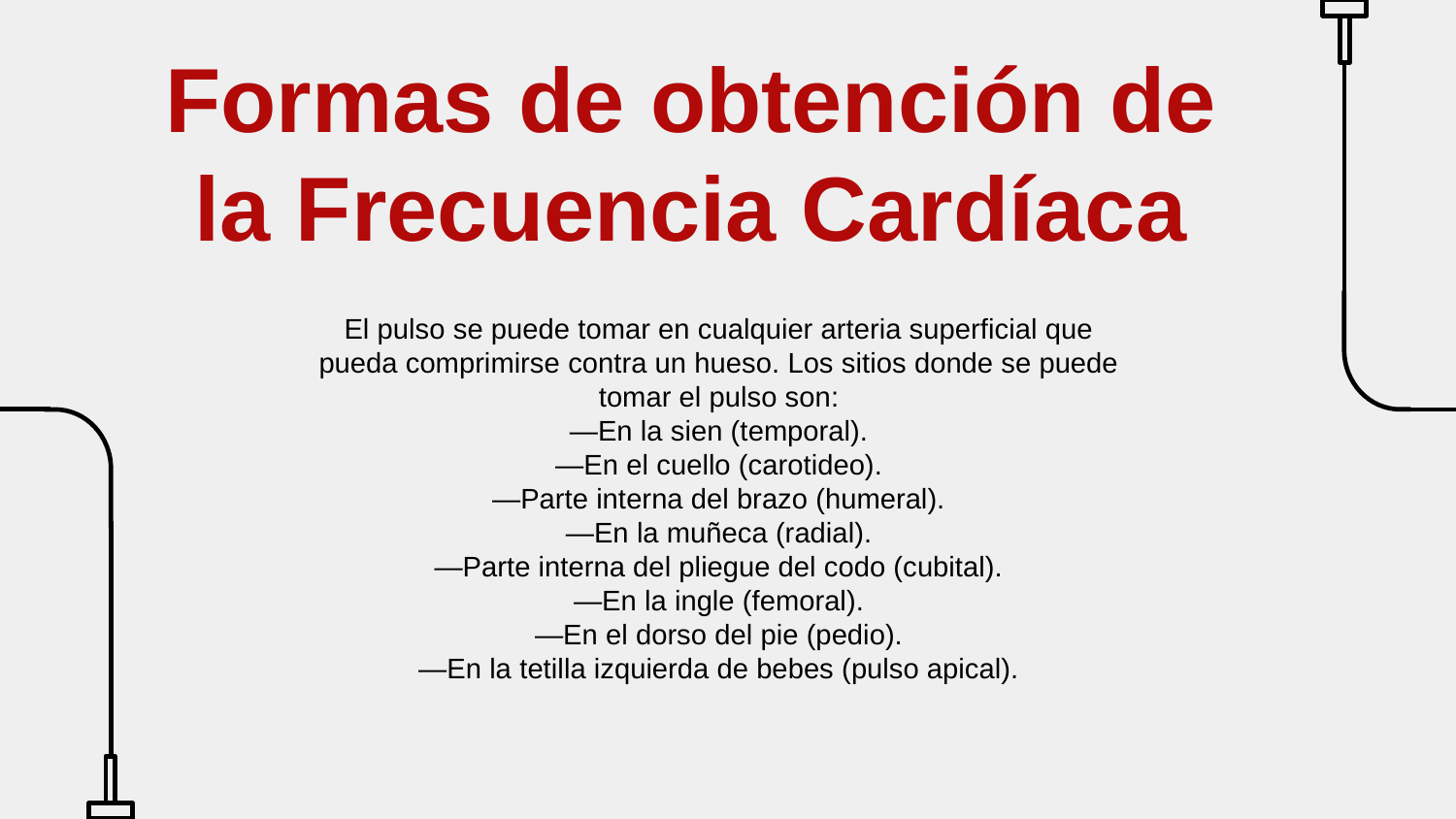

Formas de obtención de la Frecuencia Cardíaca
El pulso se puede tomar en cualquier arteria superficial que
pueda comprimirse contra un hueso. Los sitios donde se puede
tomar el pulso son:
—En la sien (temporal).
—En el cuello (carotideo).
—Parte interna del brazo (humeral).
—En la muñeca (radial).
—Parte interna del pliegue del codo (cubital).
—En la ingle (femoral).
—En el dorso del pie (pedio).
—En la tetilla izquierda de bebes (pulso apical).